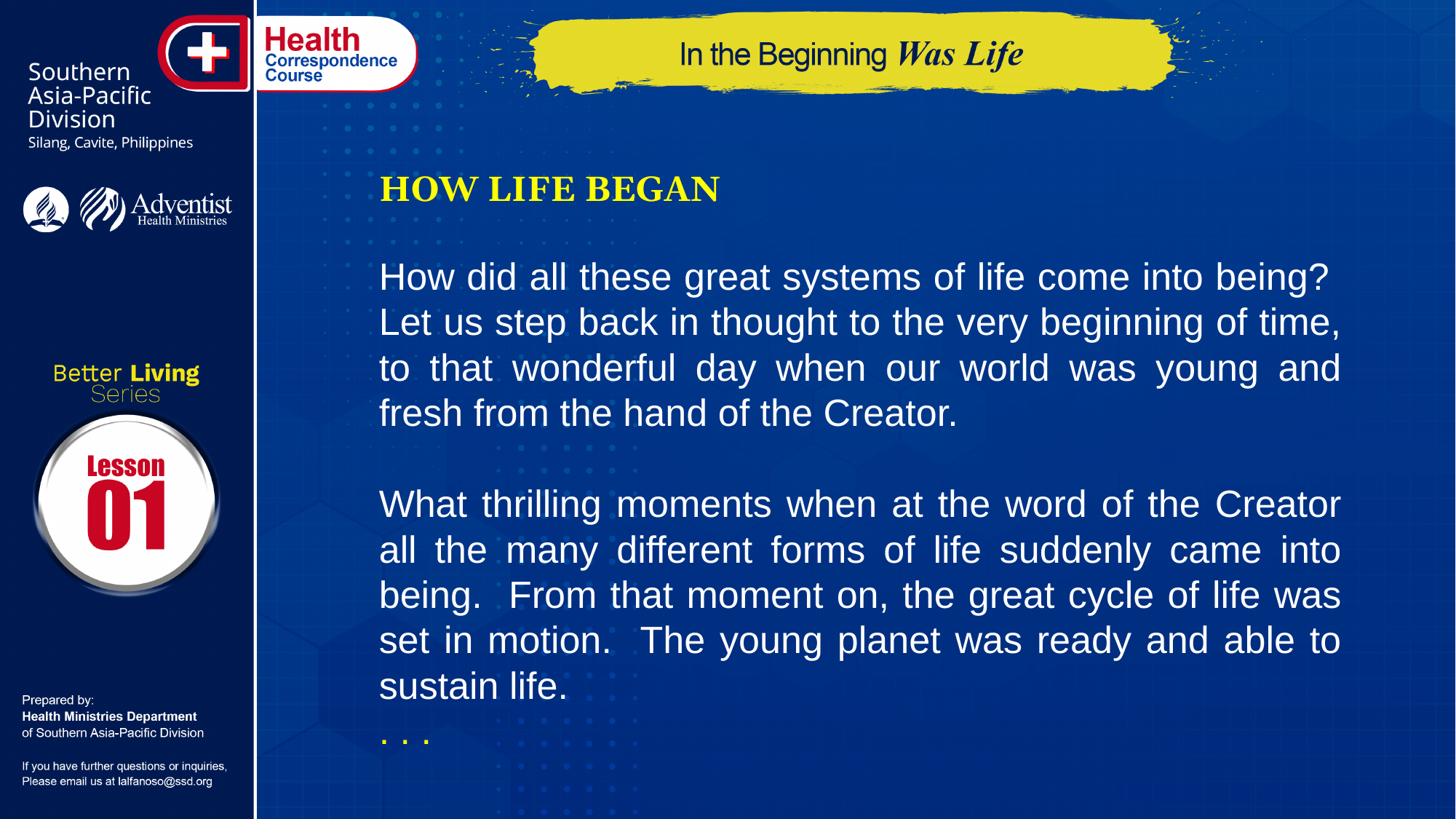

HOW LIFE BEGAN

How did all these great systems of life come into being?  Let us step back in thought to the very beginning of time, to that wonderful day when our world was young and fresh from the hand of the Creator.

What thrilling moments when at the word of the Creator all the many different forms of life suddenly came into being.  From that moment on, the great cycle of life was set in motion.  The young planet was ready and able to sustain life.
. . .